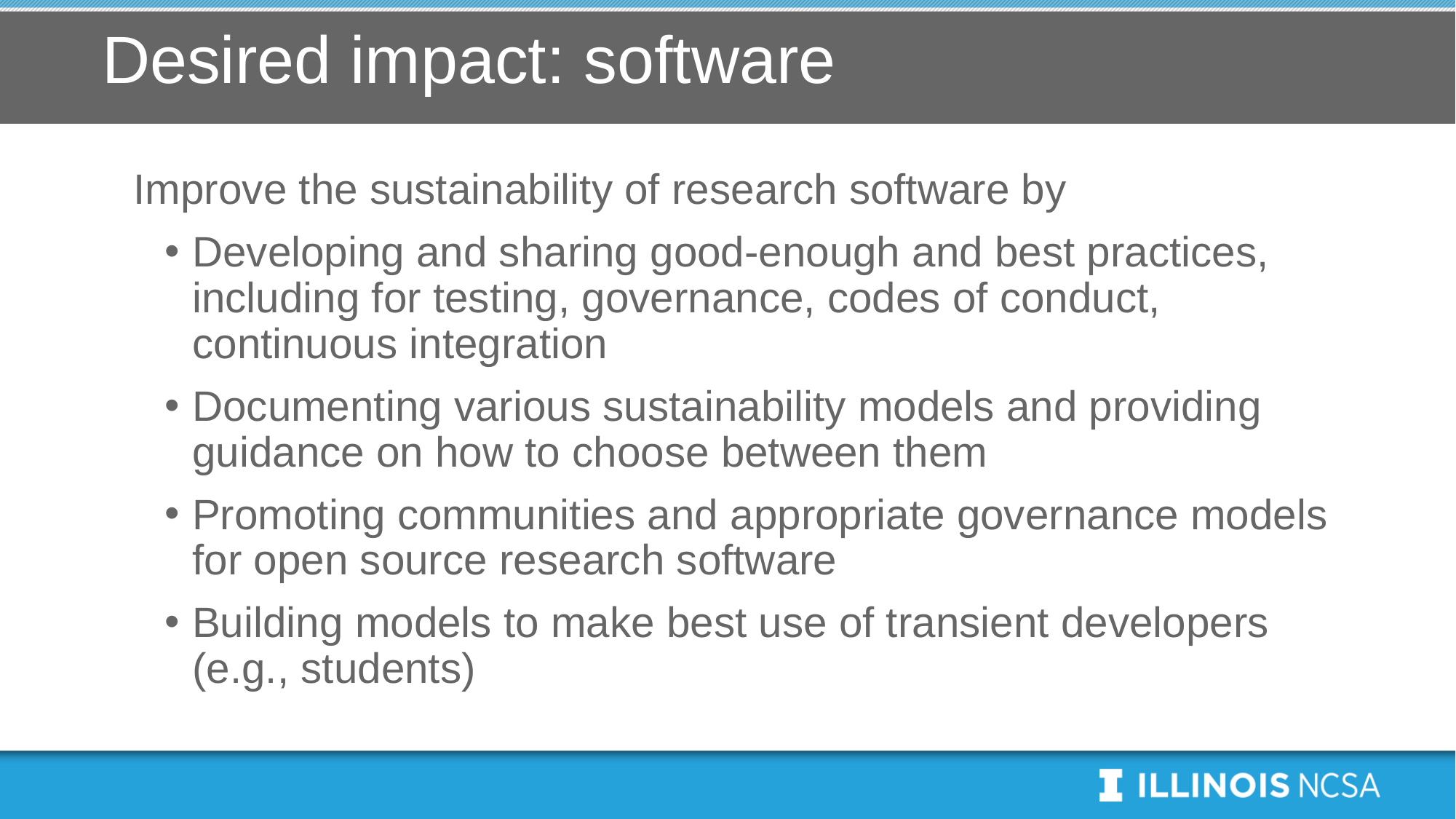

# Desired impact: software
Improve the sustainability of research software by
Developing and sharing good-enough and best practices, including for testing, governance, codes of conduct, continuous integration
Documenting various sustainability models and providing guidance on how to choose between them
Promoting communities and appropriate governance models for open source research software
Building models to make best use of transient developers (e.g., students)